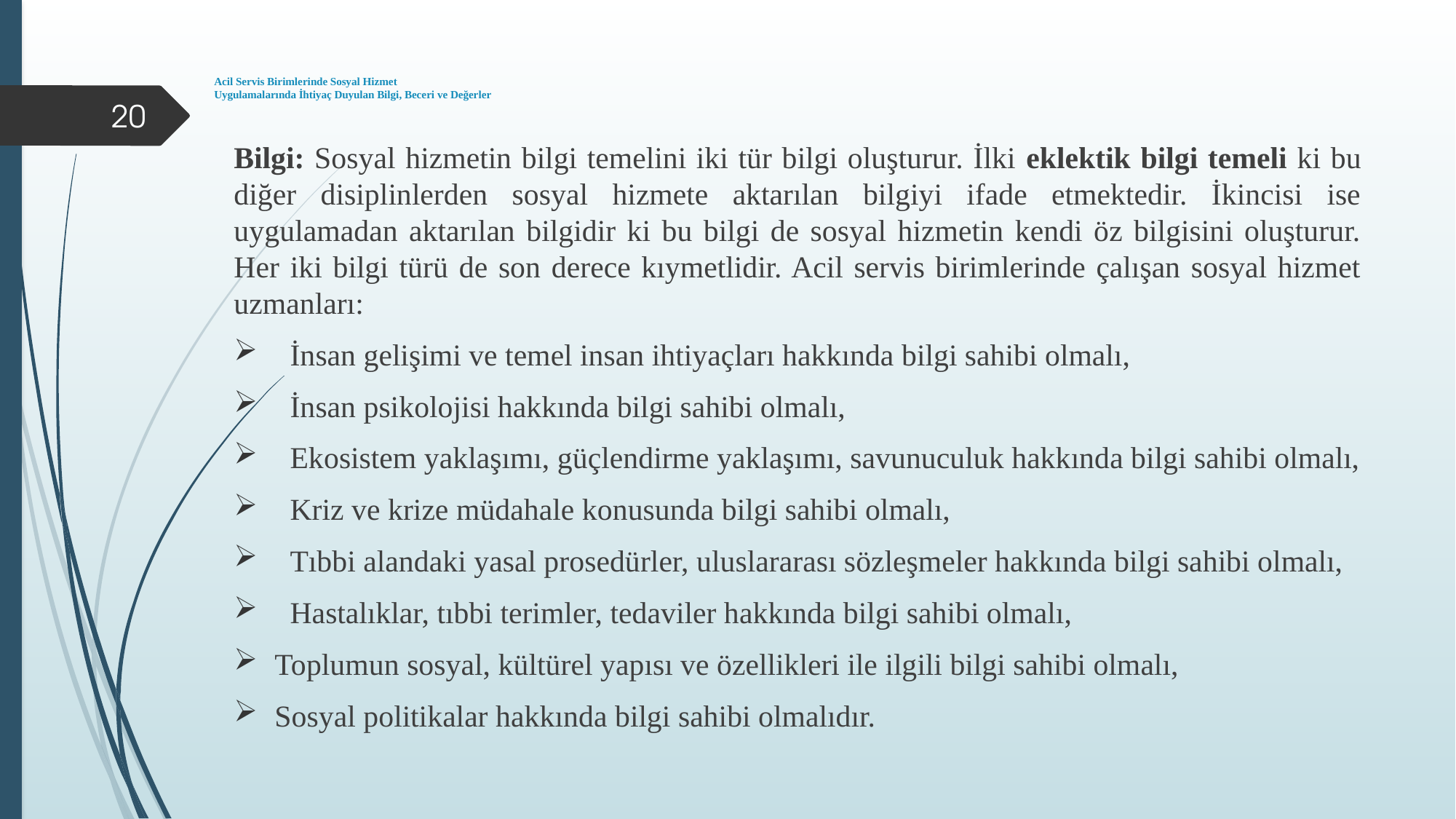

# Acil Servis Birimlerinde Sosyal Hizmet Uygulamalarında İhtiyaç Duyulan Bilgi, Beceri ve Değerler
20
Bilgi: Sosyal hizmetin bilgi temelini iki tür bilgi oluşturur. İlki eklektik bilgi temeli ki bu diğer disiplinlerden sosyal hizmete aktarılan bilgiyi ifade etmektedir. İkincisi ise uygulamadan aktarılan bilgidir ki bu bilgi de sosyal hizmetin kendi öz bilgisini oluşturur. Her iki bilgi türü de son derece kıymetlidir. Acil servis birimlerinde çalışan sosyal hizmet uzmanları:
  İnsan gelişimi ve temel insan ihtiyaçları hakkında bilgi sahibi olmalı,
  İnsan psikolojisi hakkında bilgi sahibi olmalı,
  Ekosistem yaklaşımı, güçlendirme yaklaşımı, savunuculuk hakkında bilgi sahibi olmalı,
  Kriz ve krize müdahale konusunda bilgi sahibi olmalı,
  Tıbbi alandaki yasal prosedürler, uluslararası sözleşmeler hakkında bilgi sahibi olmalı,
  Hastalıklar, tıbbi terimler, tedaviler hakkında bilgi sahibi olmalı,
Toplumun sosyal, kültürel yapısı ve özellikleri ile ilgili bilgi sahibi olmalı,
Sosyal politikalar hakkında bilgi sahibi olmalıdır.